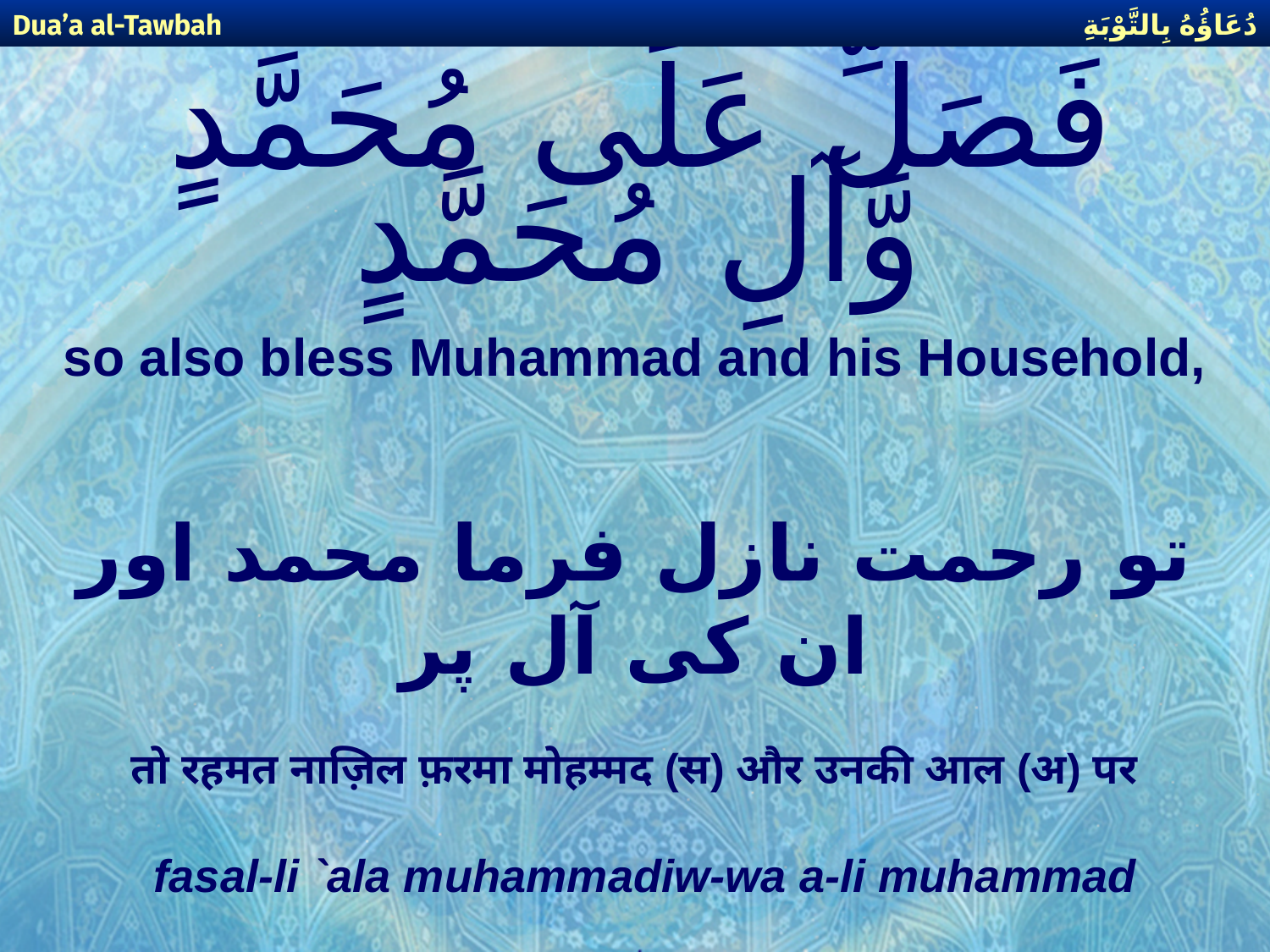

دُعَاؤُهُ بِالتَّوْبَةِ
Dua’a al-Tawbah
# فَصَلِّ عَلَى مُحَمَّدٍ وَّآلِ مُحَمَّدٍ
so also bless Muhammad and his Household,
تو رحمت نازل فرما محمد اور ان کی آل پر
तो रहमत नाज़िल फ़रमा मोहम्मद (स) और उनकी आल (अ) पर
fasal-li `ala muhammadiw-wa a-li muhammad